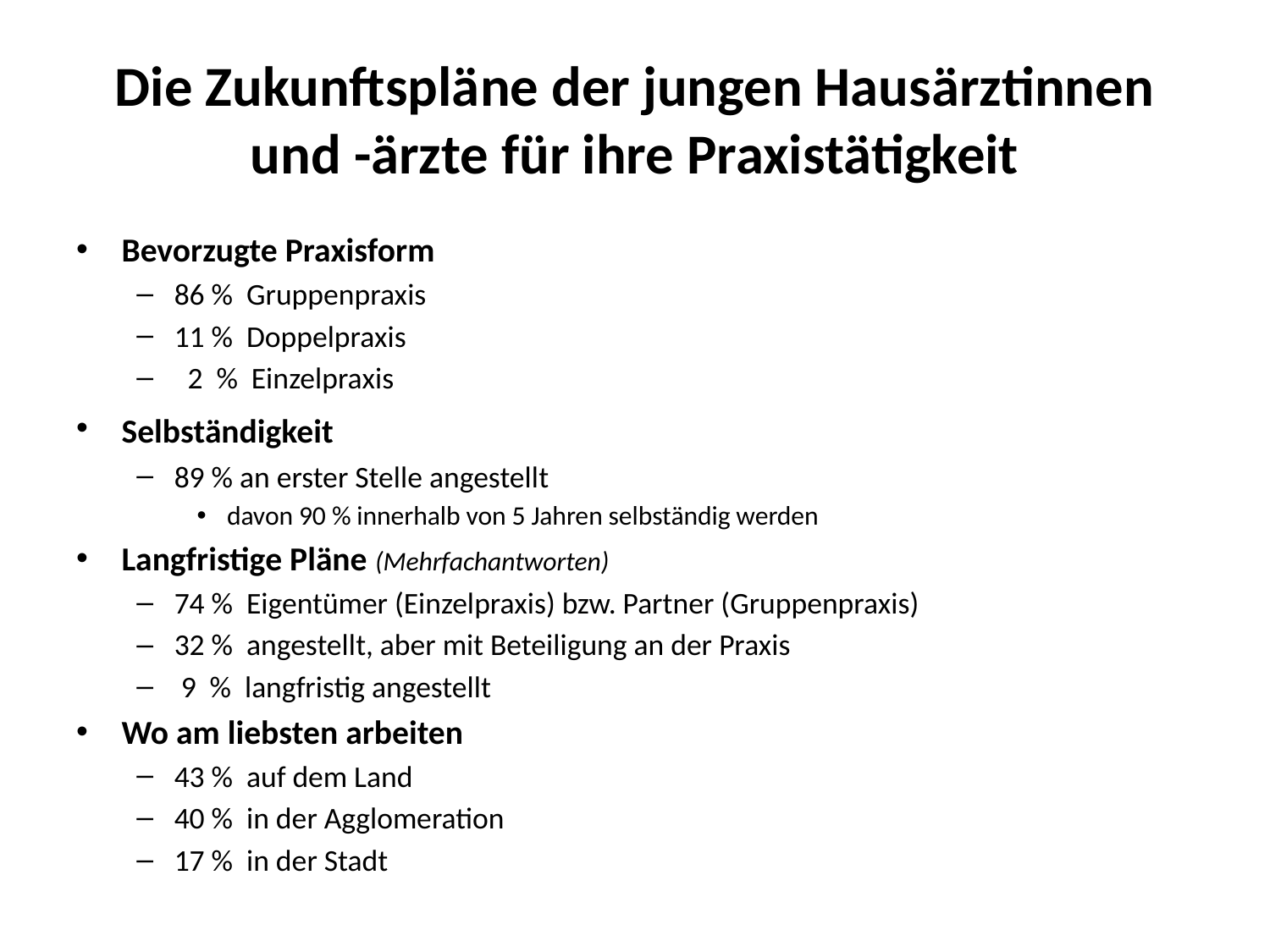

# Die Zukunftspläne der jungen Hausärztinnen und -ärzte für ihre Praxistätigkeit
Bevorzugte Praxisform
86 %  Gruppenpraxis
11 %  Doppelpraxis
  2  %  Einzelpraxis
Selbständigkeit
89 % an erster Stelle angestellt
davon 90 % innerhalb von 5 Jahren selbständig werden
Langfristige Pläne (Mehrfachantworten)
74 %  Eigentümer (Einzelpraxis) bzw. Partner (Gruppenpraxis)
32 %  angestellt, aber mit Beteiligung an der Praxis
 9  %  langfristig angestellt
Wo am liebsten arbeiten
43 %  auf dem Land
40 %  in der Agglomeration
17 %  in der Stadt